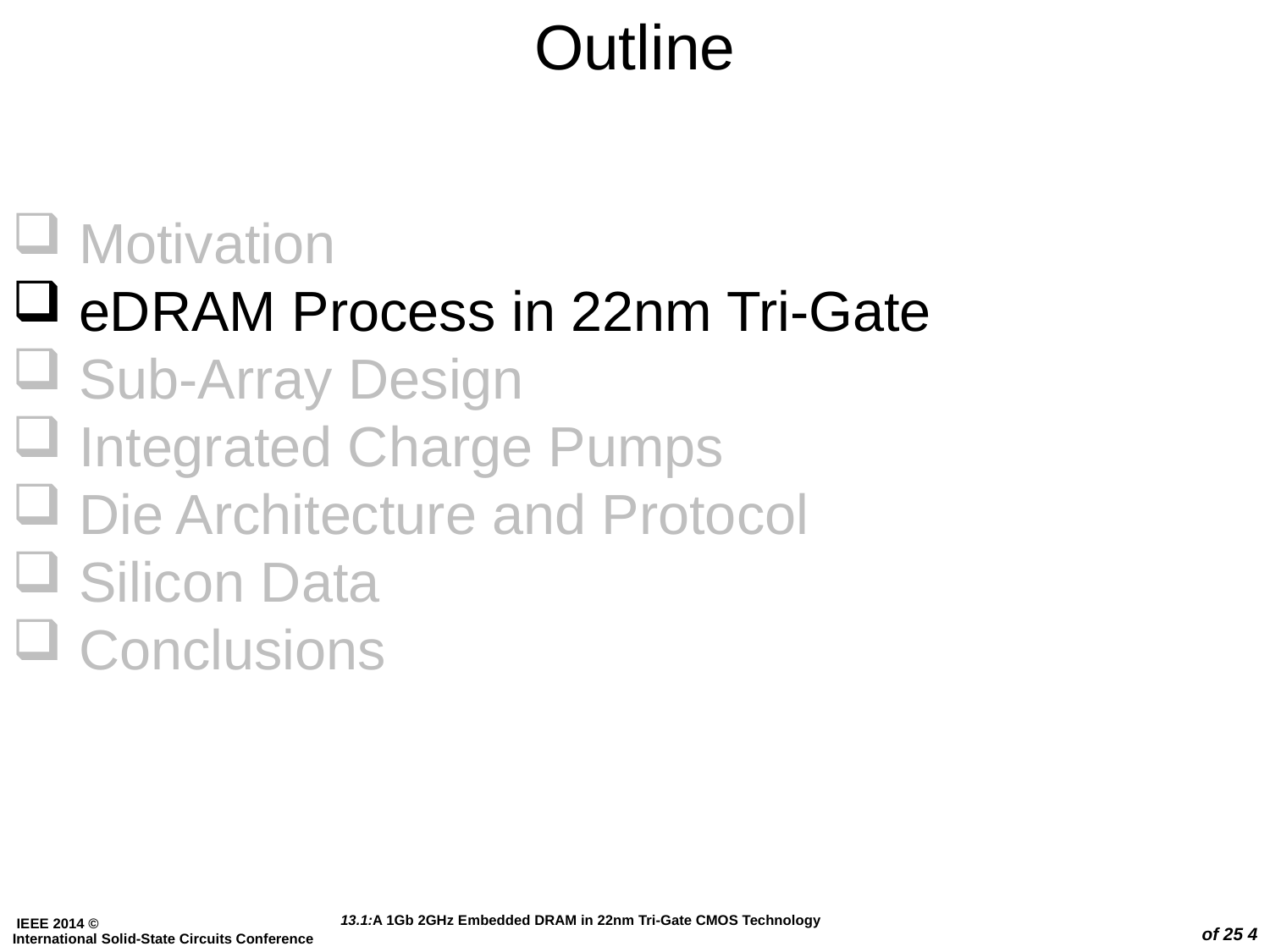

# Outline
 Motivation
 eDRAM Process in 22nm Tri-Gate
 Sub-Array Design
 Integrated Charge Pumps
 Die Architecture and Protocol
 Silicon Data
 Conclusions